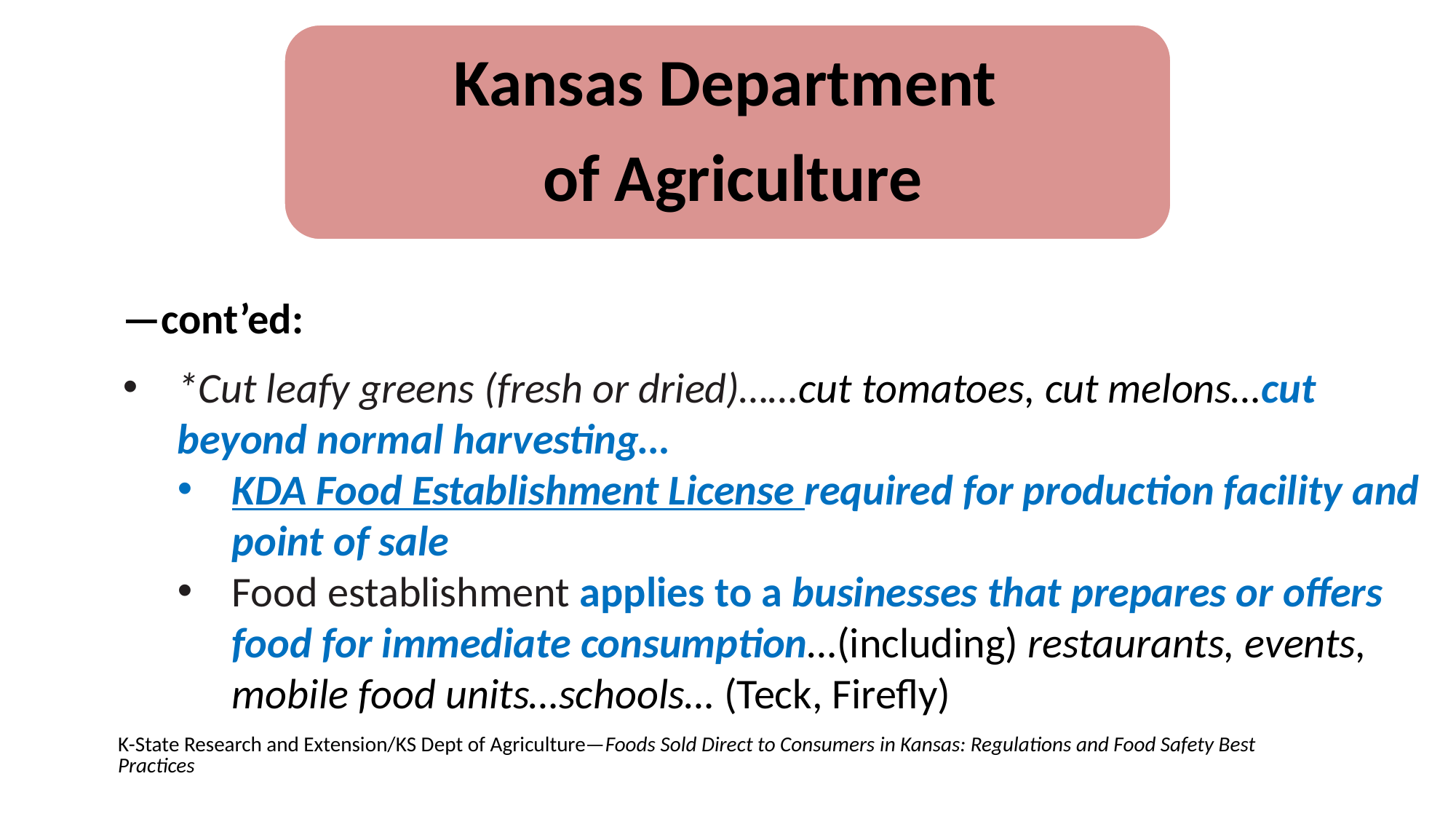

Kansas Department
of Agriculture
—cont’ed:

*Cut leafy greens (fresh or dried)……cut tomatoes, cut melons…cut  beyond normal harvesting…
KDA Food Establishment License required for production facility and point of sale
Food establishment applies to a businesses that prepares or offers food for immediate consumption…(including) restaurants, events, mobile food units…schools… (Teck, Firefly)

|  |
| --- |
| K-State Research and Extension/KS Dept of Agriculture—Foods Sold Direct to Consumers in Kansas: Regulations and Food Safety Best Practices |
| --- |
|  |
| --- |
#